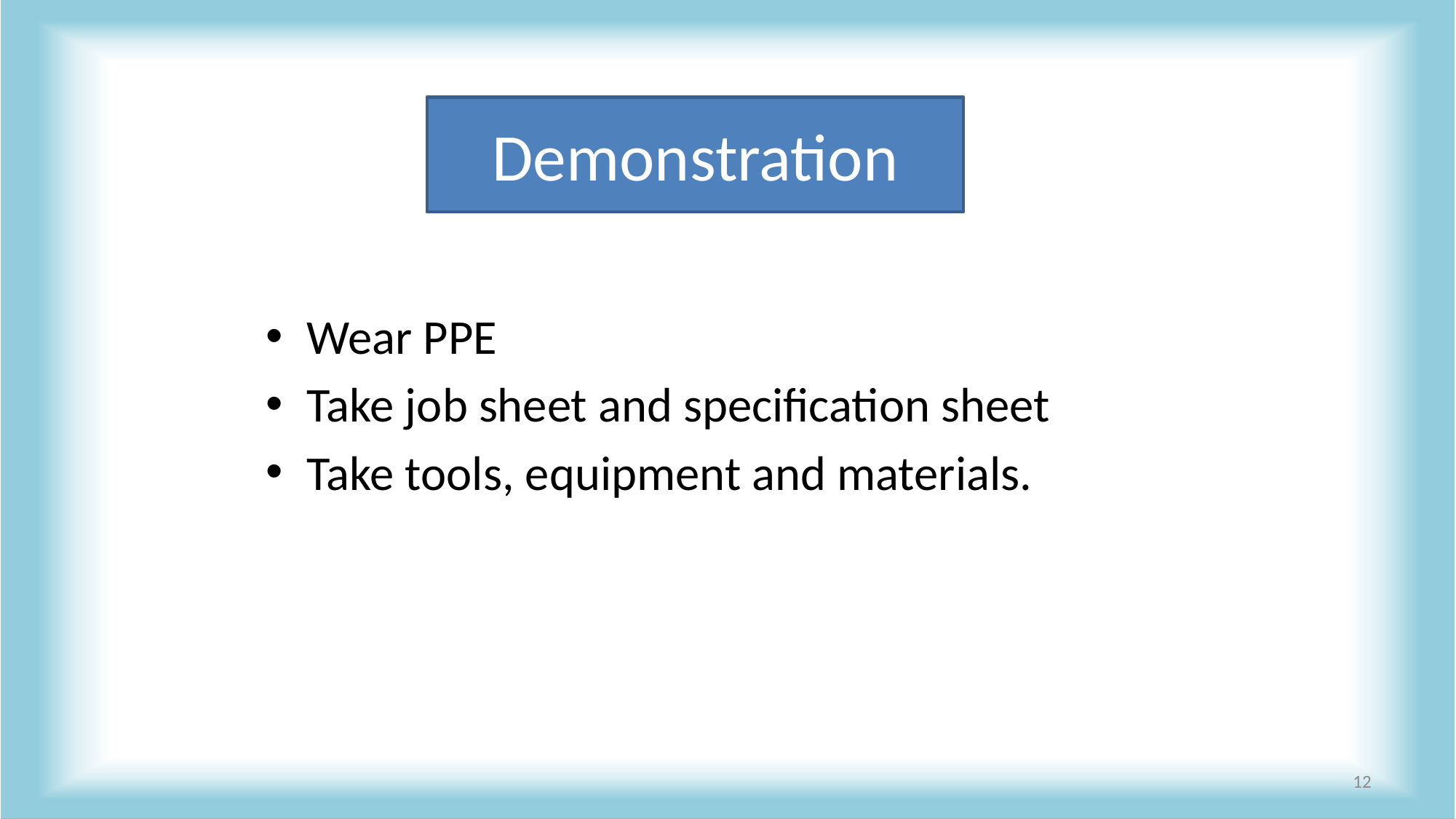

Demonstration
Wear PPE
Take job sheet and specification sheet
Take tools, equipment and materials.

12